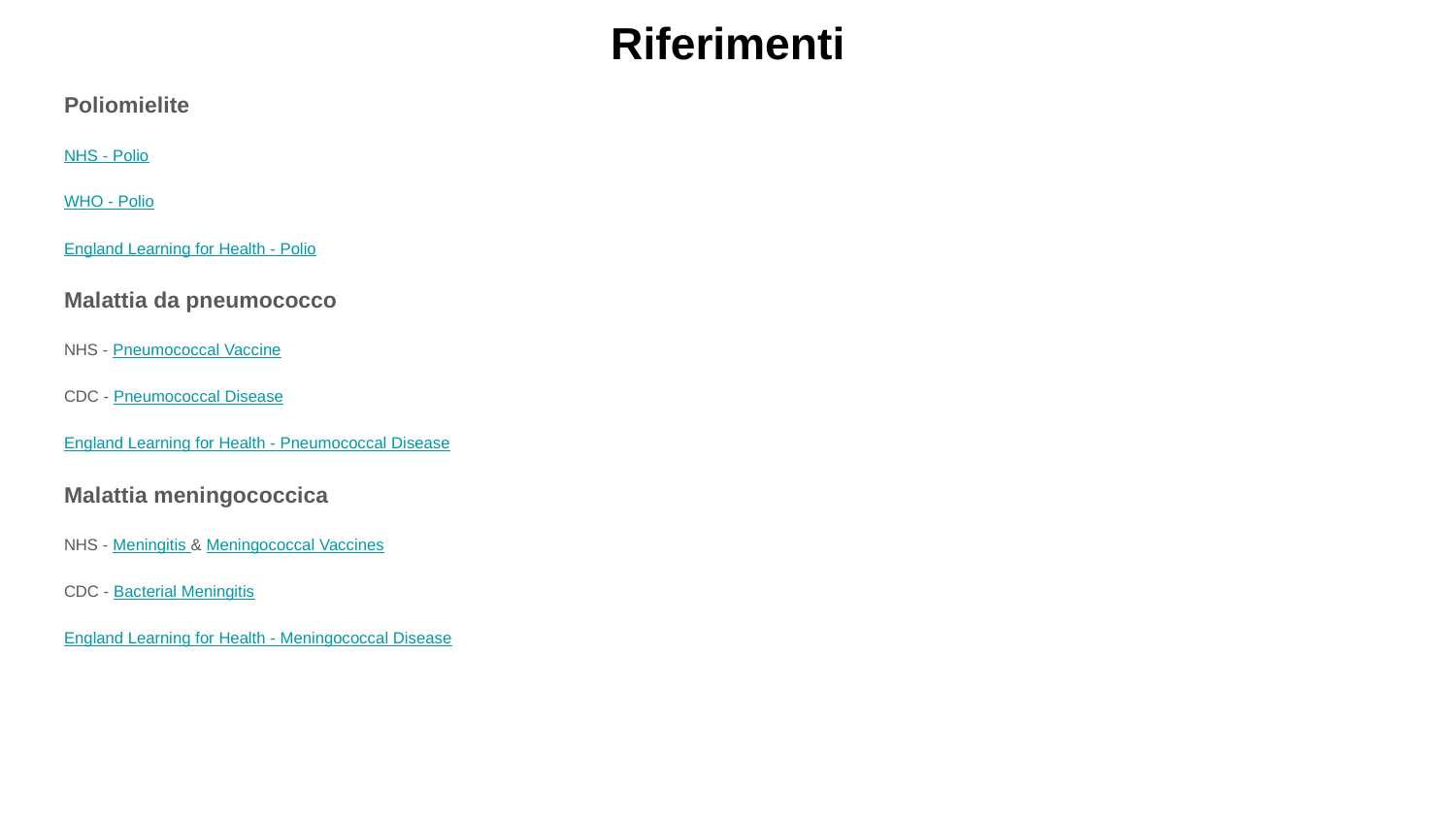

# Riferimenti
Poliomielite
NHS - Polio
WHO - Polio
England Learning for Health - Polio
Malattia da pneumococco
NHS - Pneumococcal Vaccine
CDC - Pneumococcal Disease
England Learning for Health - Pneumococcal Disease
Malattia meningococcica
NHS - Meningitis & Meningococcal Vaccines
CDC - Bacterial Meningitis
England Learning for Health - Meningococcal Disease